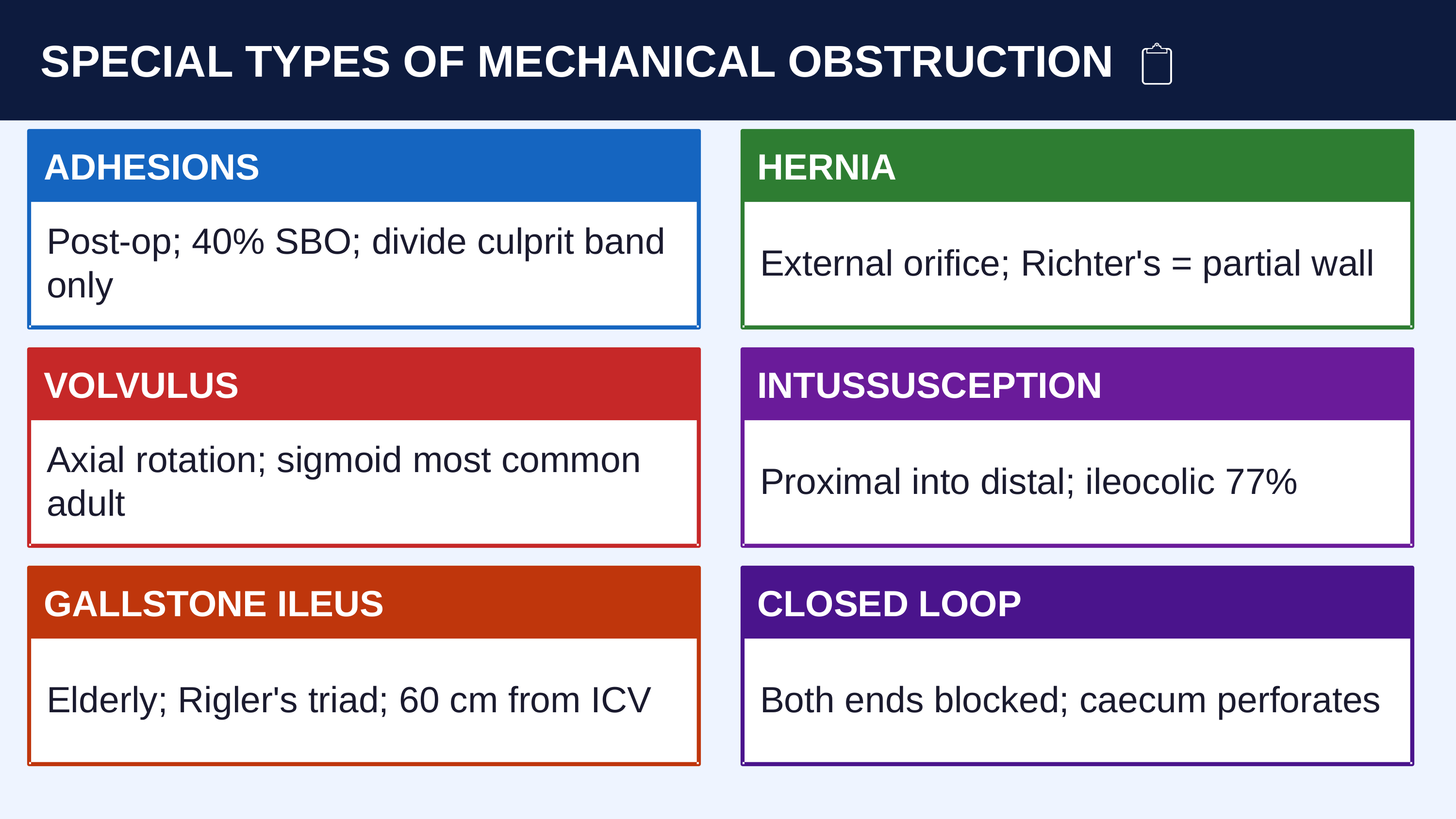

SPECIAL TYPES OF MECHANICAL OBSTRUCTION  📋

ADHESIONS

HERNIA

Post-op; 40% SBO; divide culprit band only

External orifice; Richter's = partial wall

VOLVULUS

INTUSSUSCEPTION

Axial rotation; sigmoid most common adult

Proximal into distal; ileocolic 77%

GALLSTONE ILEUS

CLOSED LOOP

Elderly; Rigler's triad; 60 cm from ICV

Both ends blocked; caecum perforates